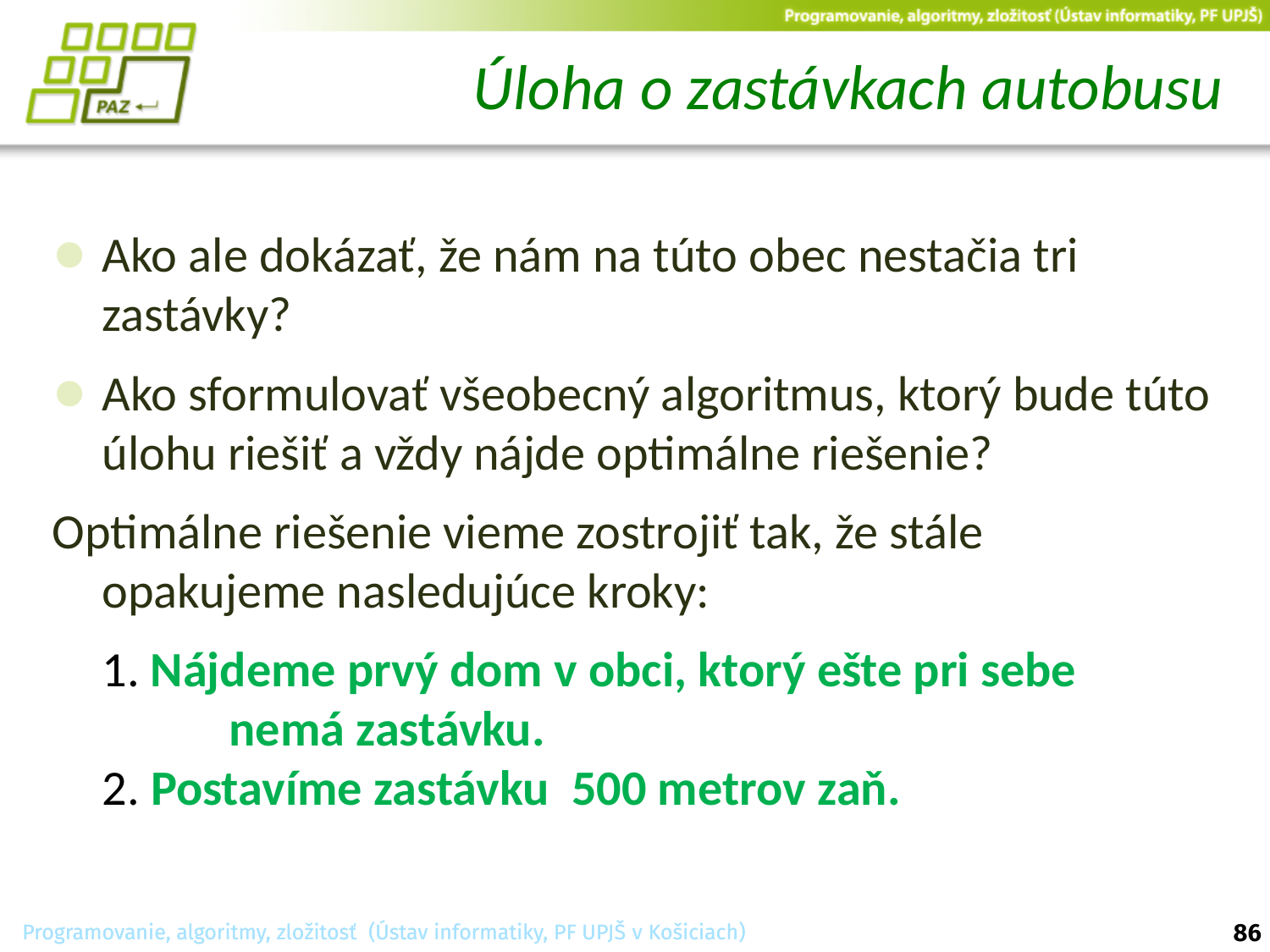

Úloha o zastávkach autobusu
Ako ale dokázať, že nám na túto obec nestačia tri zastávky?
Ako sformulovať všeobecný algoritmus, ktorý bude túto úlohu riešiť a vždy nájde optimálne riešenie?
Optimálne riešenie vieme zostrojiť tak, že stále opakujeme nasledujúce kroky:
	1. Nájdeme prvý dom v obci, ktorý ešte pri sebe
	nemá zastávku.
2. Postavíme zastávku  500 metrov zaň.